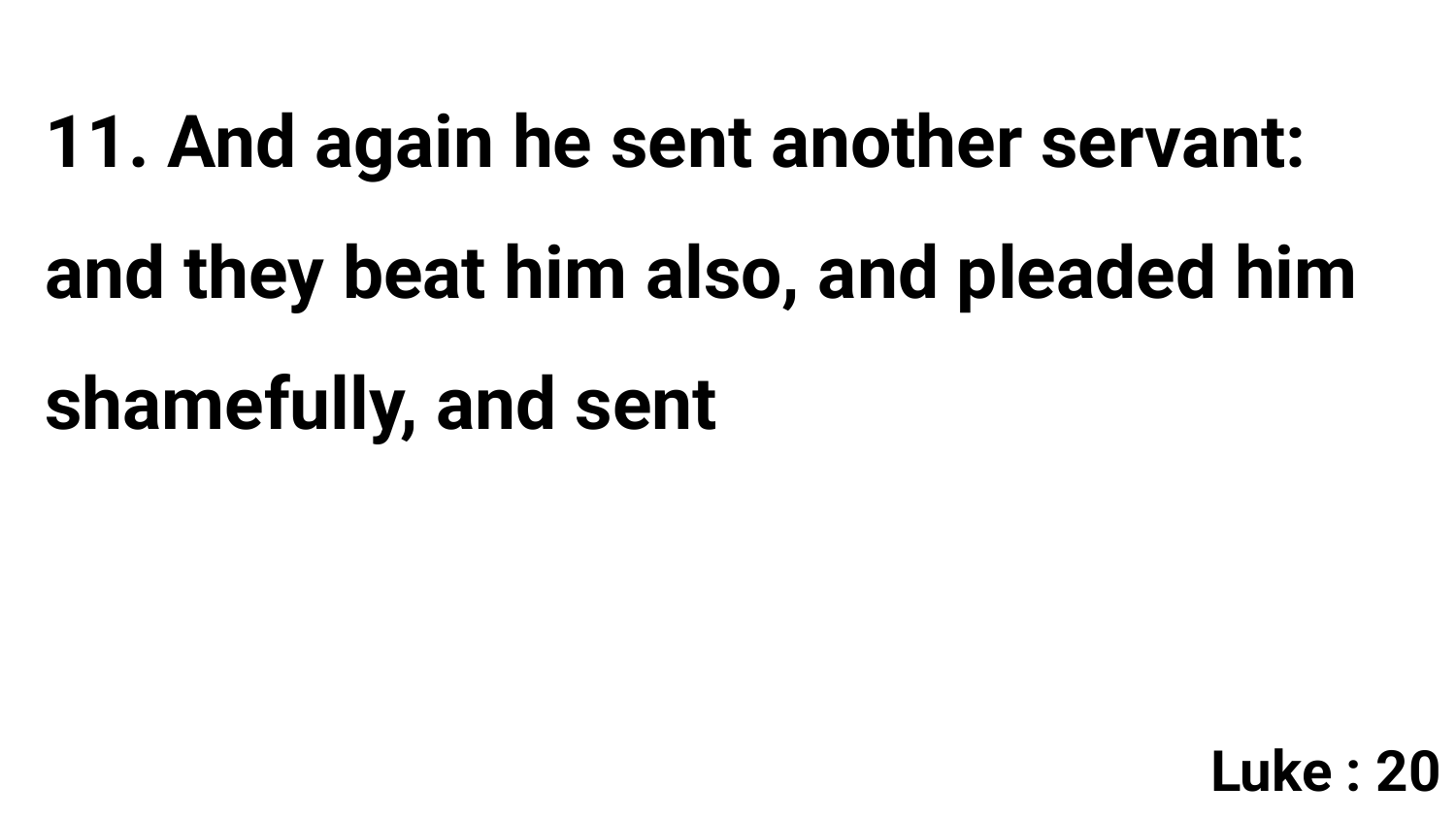

11. And again he sent another servant: and they beat him also, and pleaded him shamefully, and sent
Luke : 20